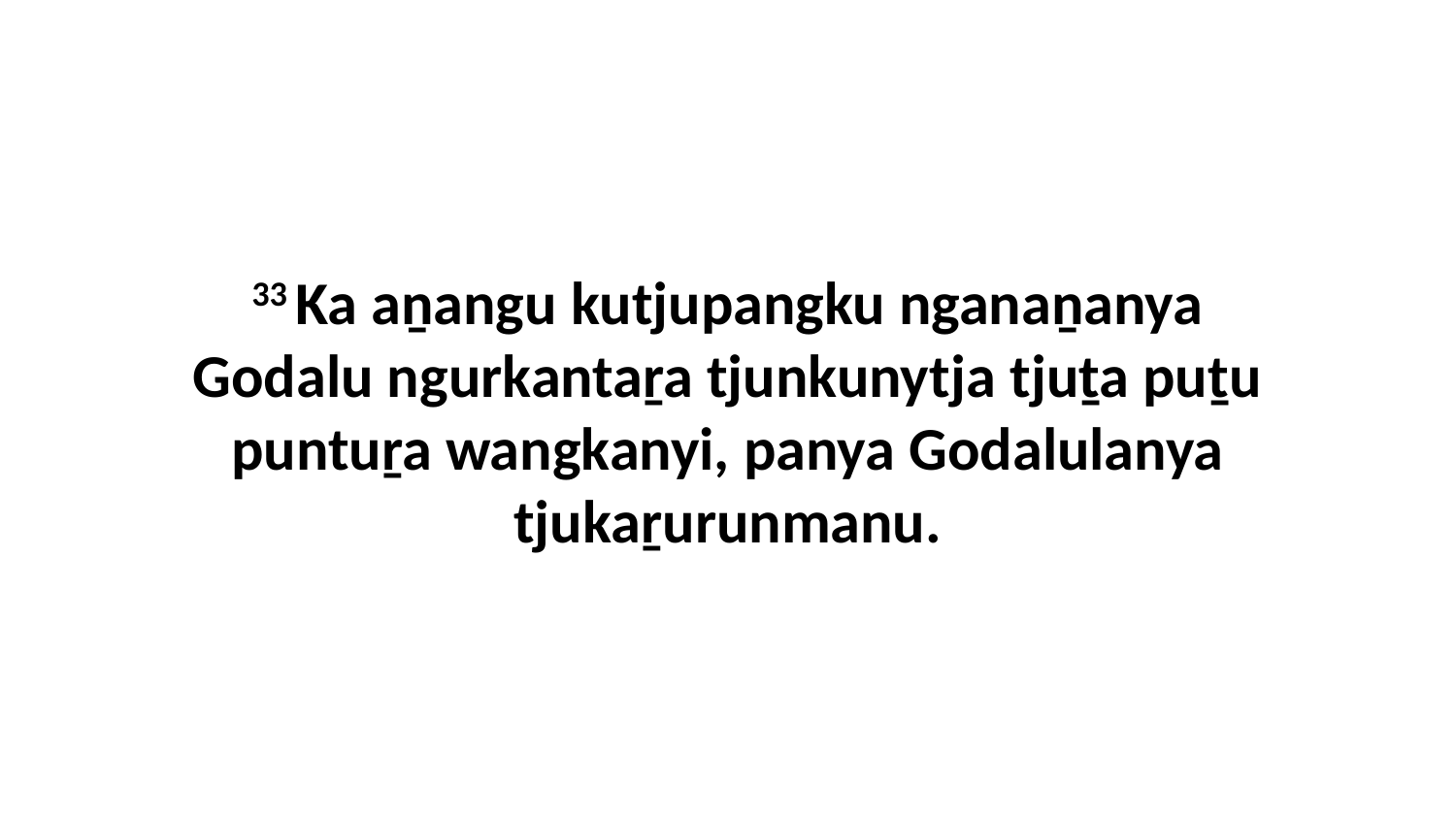

33 Ka aṉangu kutjupangku nganaṉanya Godalu ngurkantaṟa tjunkunytja tjuṯa puṯu puntuṟa wangkanyi, panya Godalulanya tjukaṟurunmanu.